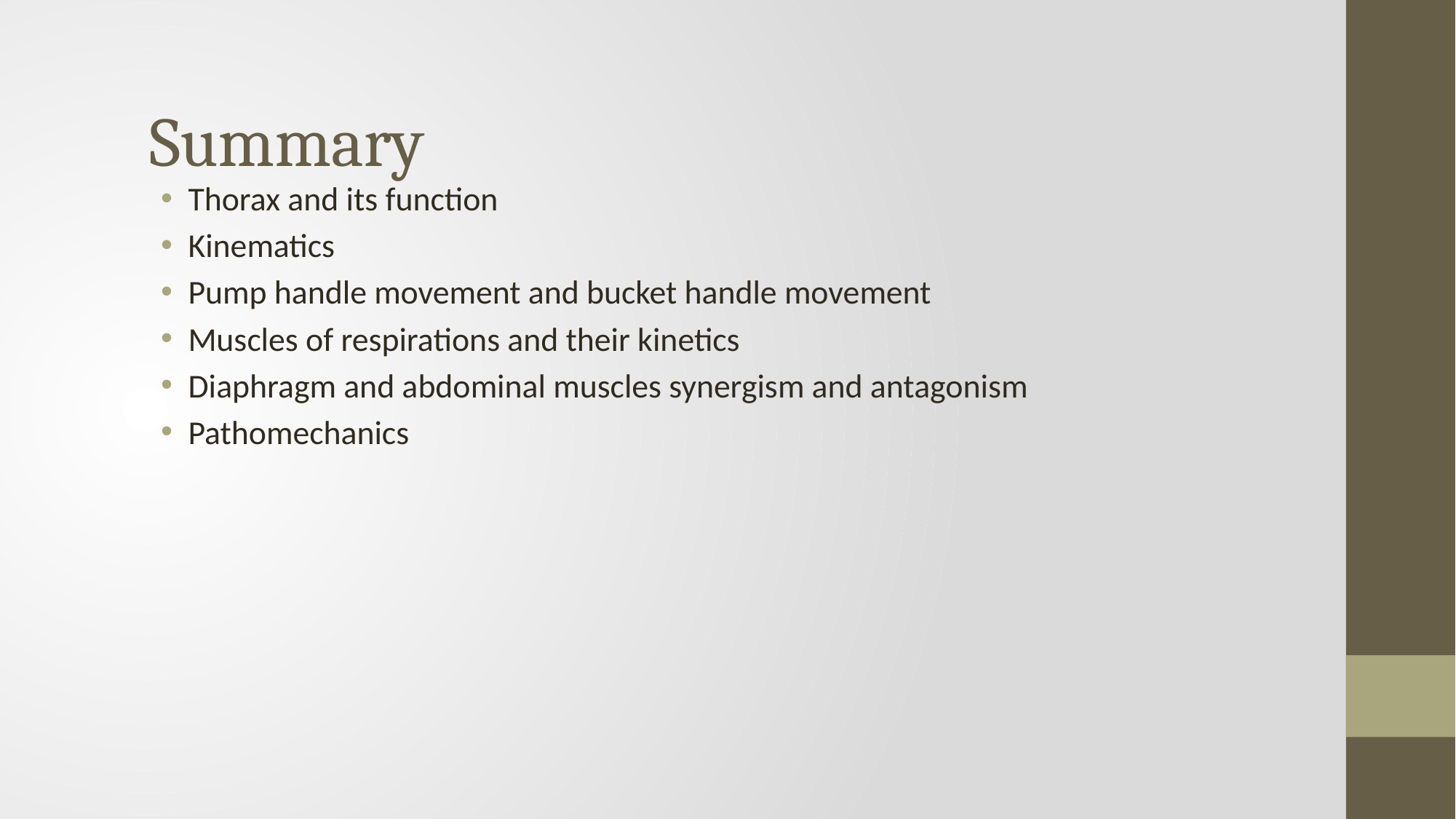

# Summary
Thorax and its function
Kinematics
Pump handle movement and bucket handle movement
Muscles of respirations and their kinetics
Diaphragm and abdominal muscles synergism and antagonism
Pathomechanics